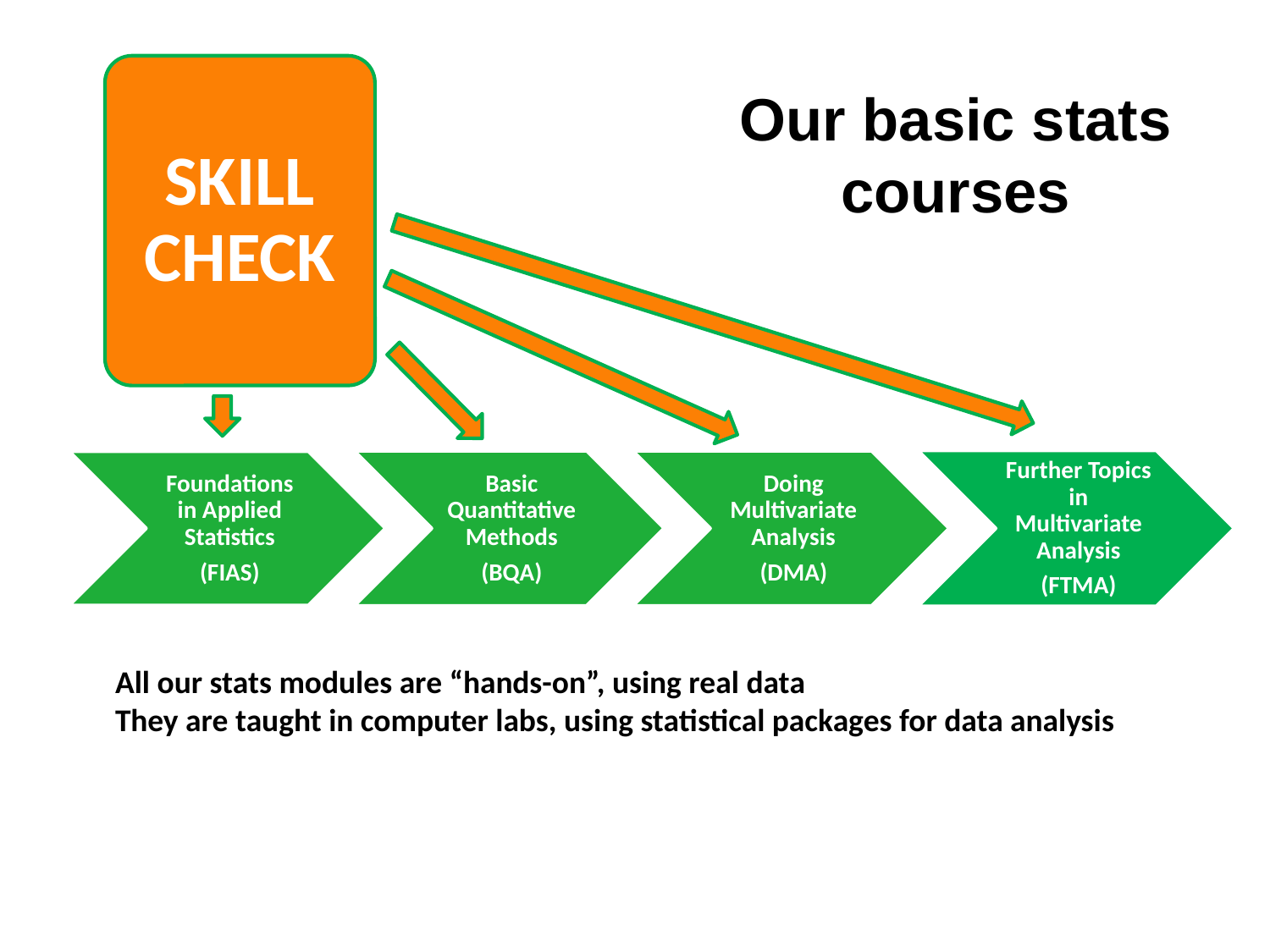

SKILL CHECK
# Our basic stats courses

Foundations in Applied Statistics
(FIAS)
Basic Quantitative Methods
(BQA)
Doing Multivariate Analysis
(DMA)
Further Topics in Multivariate Analysis
(FTMA)
All our stats modules are “hands-on”, using real data
They are taught in computer labs, using statistical packages for data analysis